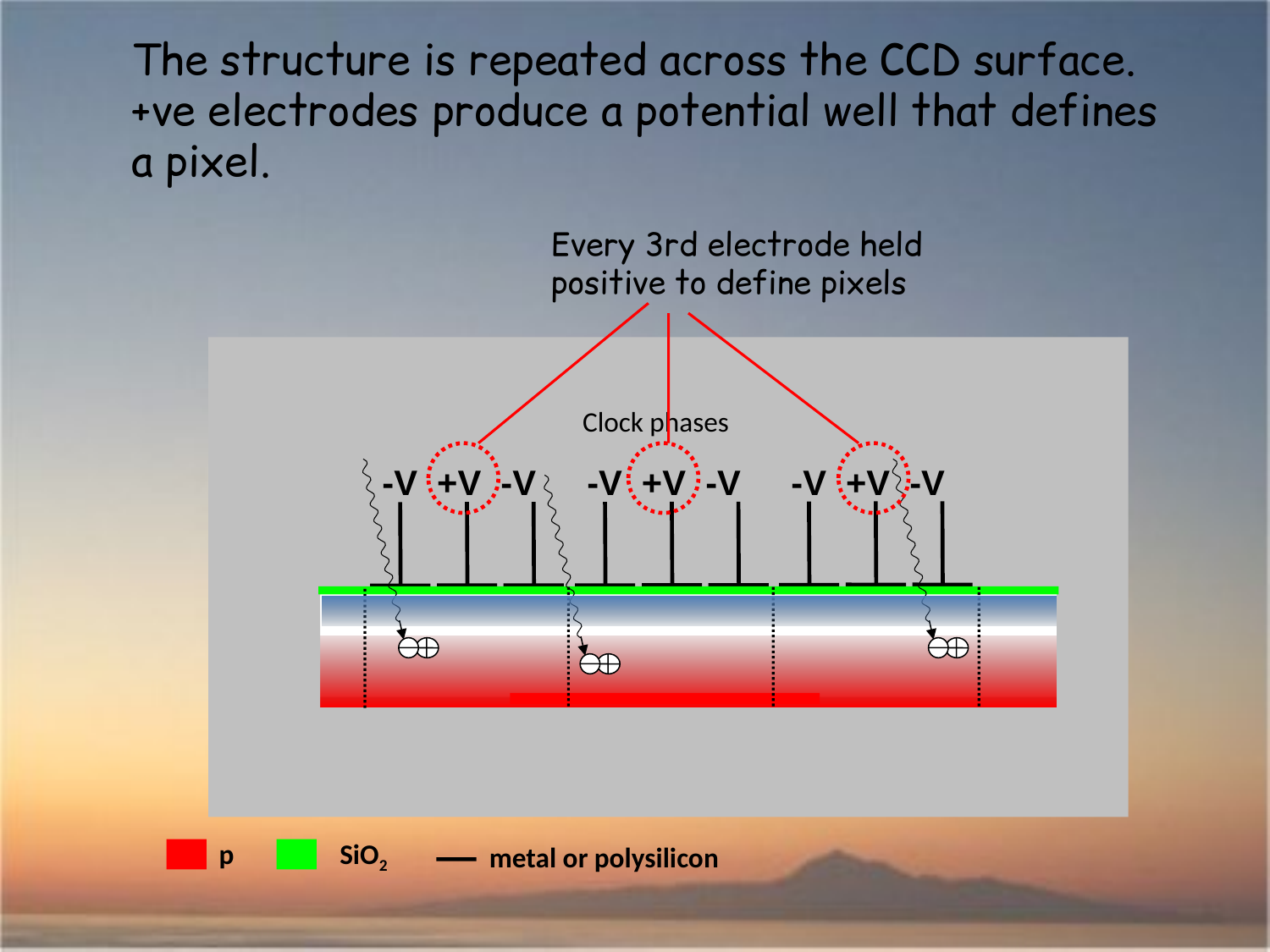

The structure is repeated across the CCD surface.
+ve electrodes produce a potential well that defines
a pixel.
Every 3rd electrode held positive to define pixels

Clock phases
-V  +V  -V
-V  +V  -V
-V  +V  -V

p
SiO2
metal or polysilicon